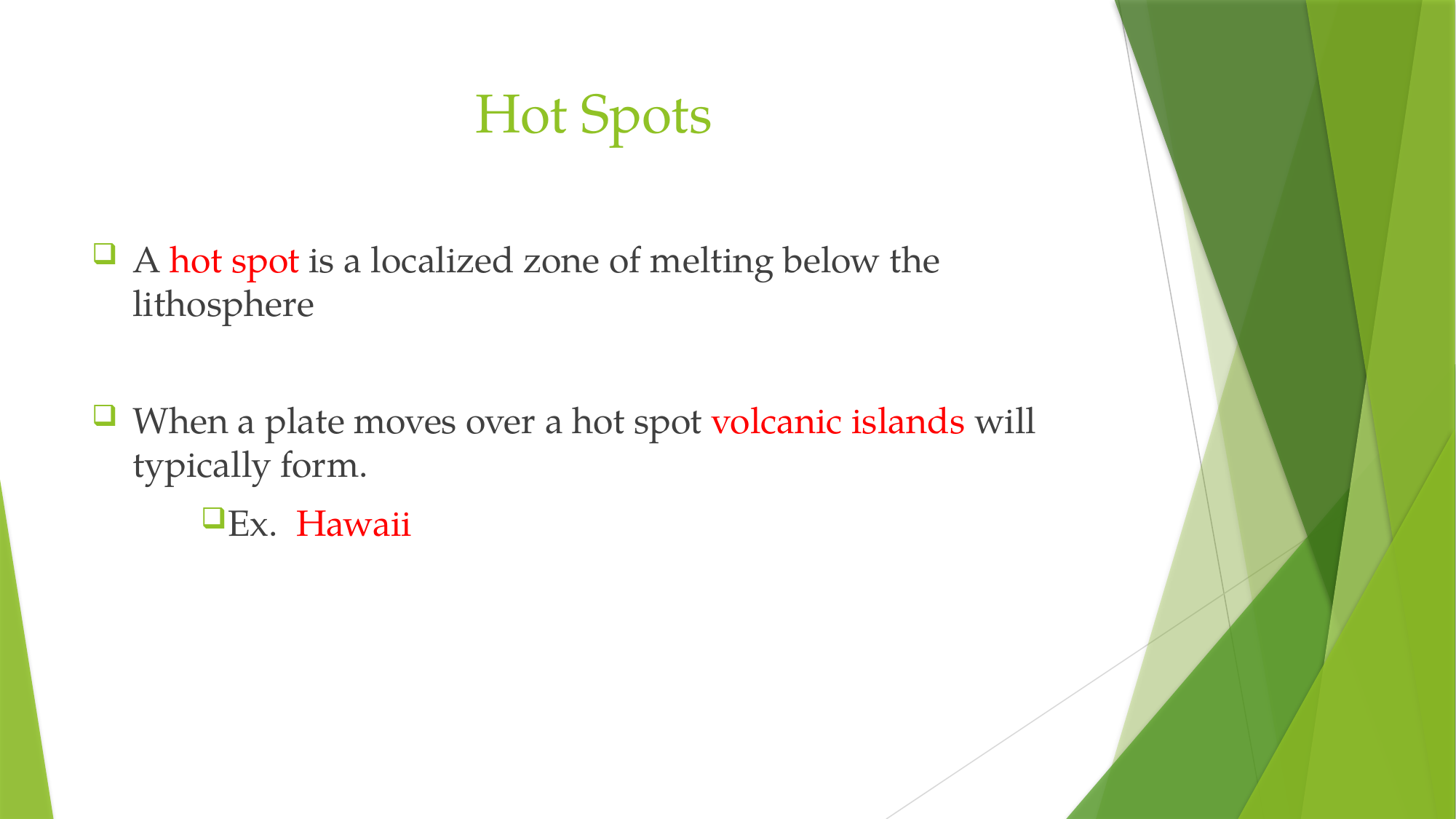

# Hot Spots
A hot spot is a localized zone of melting below the lithosphere

When a plate moves over a hot spot volcanic islands will typically form.
Ex.  Hawaii